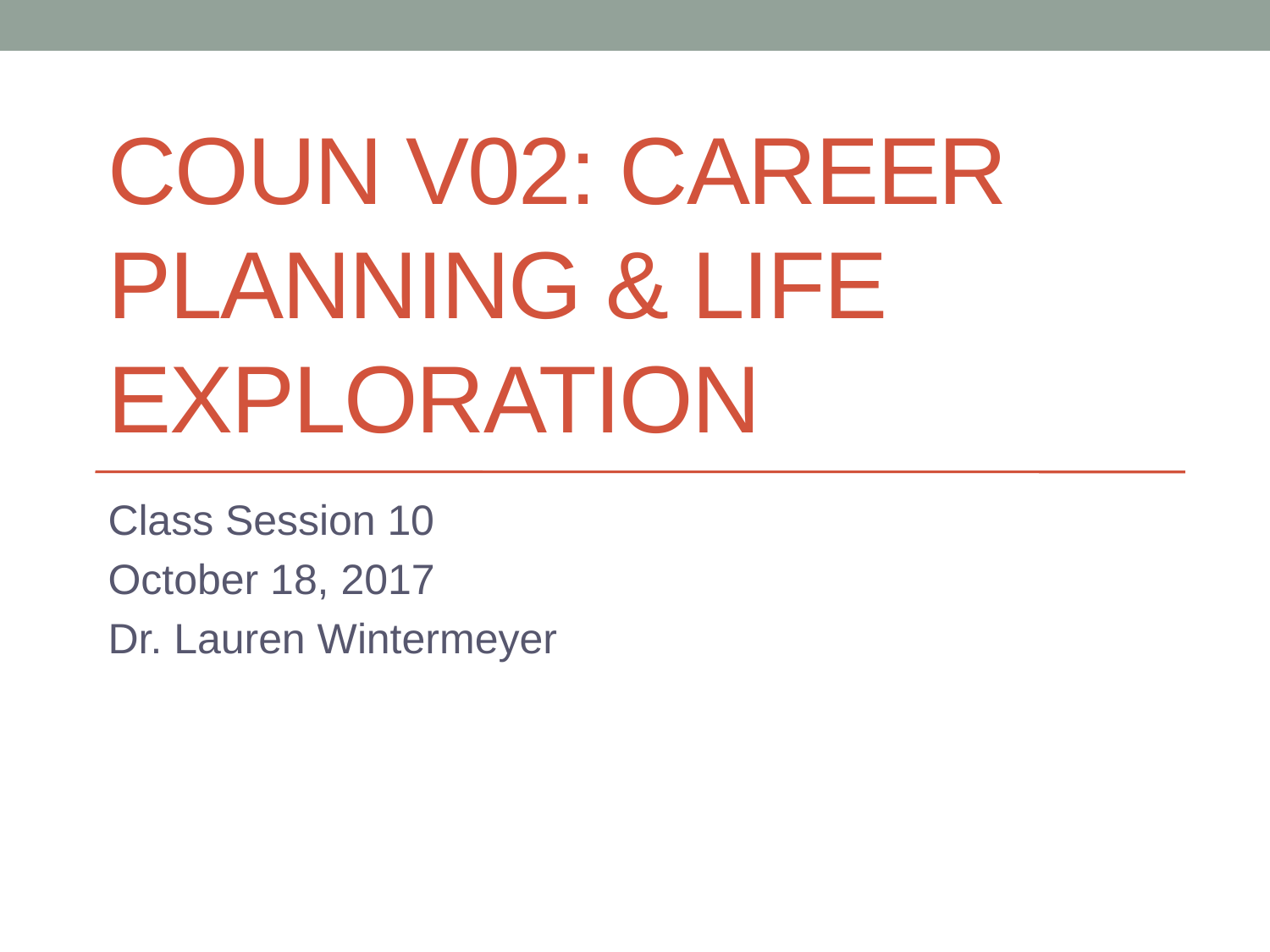

# COUN V02: Career Planning & Life Exploration
Class Session 10
October 18, 2017
Dr. Lauren Wintermeyer